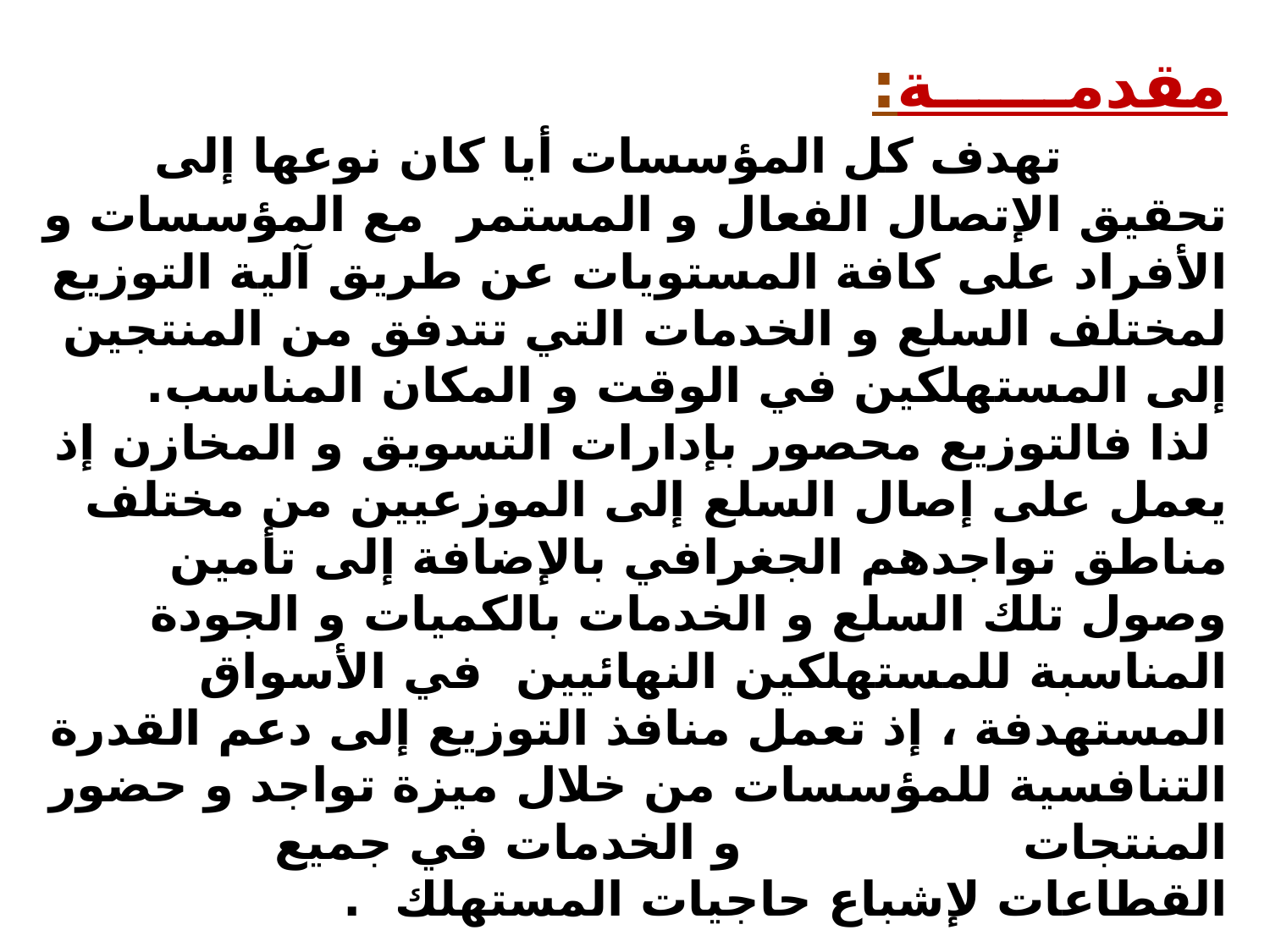

# مقدمــــــة: تهدف كل المؤسسات أيا كان نوعها إلى تحقيق الإتصال الفعال و المستمر  مع المؤسسات و الأفراد على كافة المستويات عن طريق آلية التوزيع لمختلف السلع و الخدمات التي تتدفق من المنتجين إلى المستهلكين في الوقت و المكان المناسب. لذا فالتوزيع محصور بإدارات التسويق و المخازن إذ يعمل على إصال السلع إلى الموزعيين من مختلف مناطق تواجدهم الجغرافي بالإضافة إلى تأمين وصول تلك السلع و الخدمات بالكميات و الجودة المناسبة للمستهلكين النهائيين  في الأسواق المستهدفة ، إذ تعمل منافذ التوزيع إلى دعم القدرة التنافسية للمؤسسات من خلال ميزة تواجد و حضور المنتجات                 و الخدمات في جميع القطاعات لإشباع حاجيات المستهلك  .